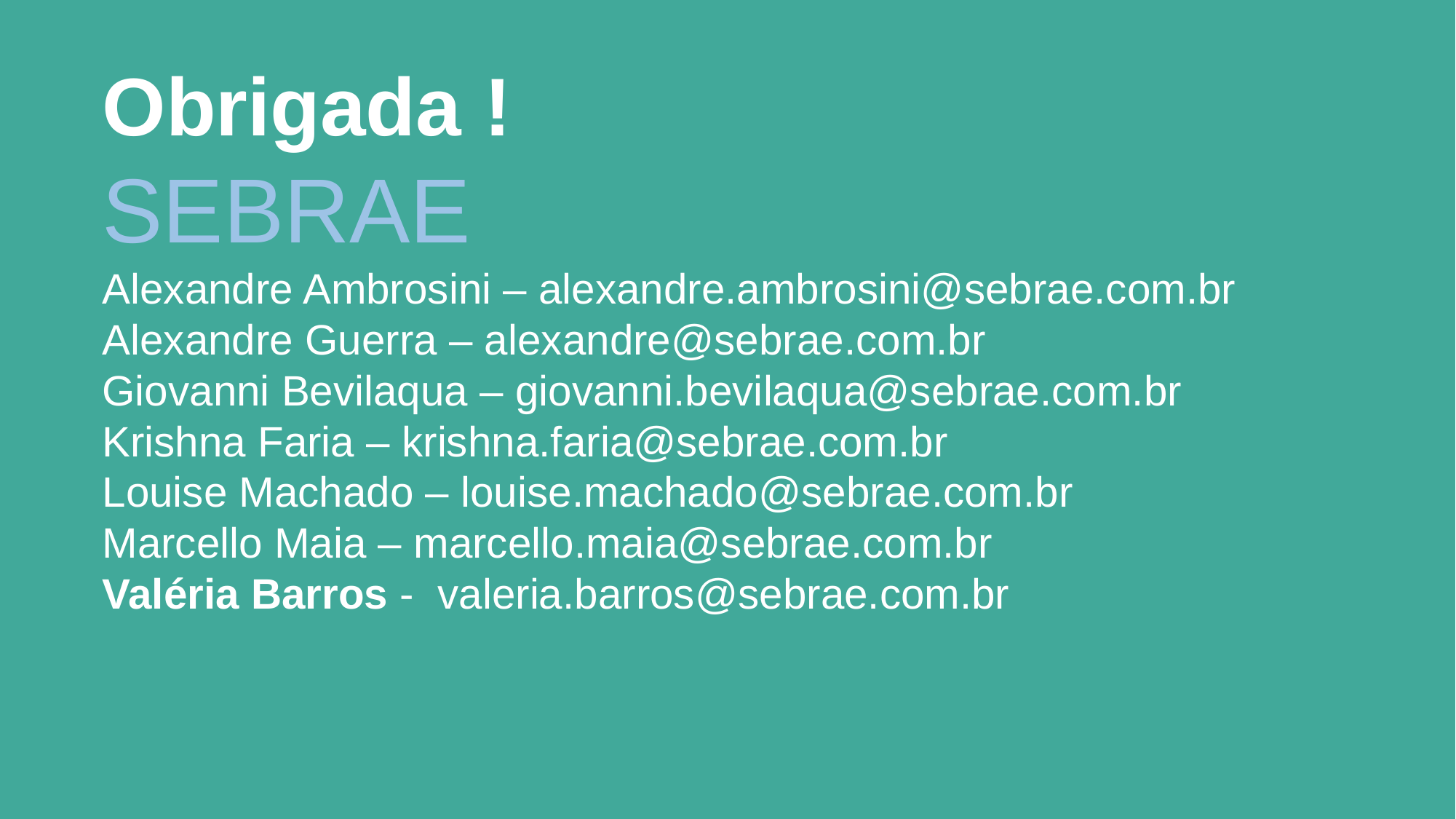

Obrigada !
SEBRAE
Alexandre Ambrosini – alexandre.ambrosini@sebrae.com.br
Alexandre Guerra – alexandre@sebrae.com.br
Giovanni Bevilaqua – giovanni.bevilaqua@sebrae.com.br
Krishna Faria – krishna.faria@sebrae.com.br
Louise Machado – louise.machado@sebrae.com.br
Marcello Maia – marcello.maia@sebrae.com.br
Valéria Barros -  valeria.barros@sebrae.com.br